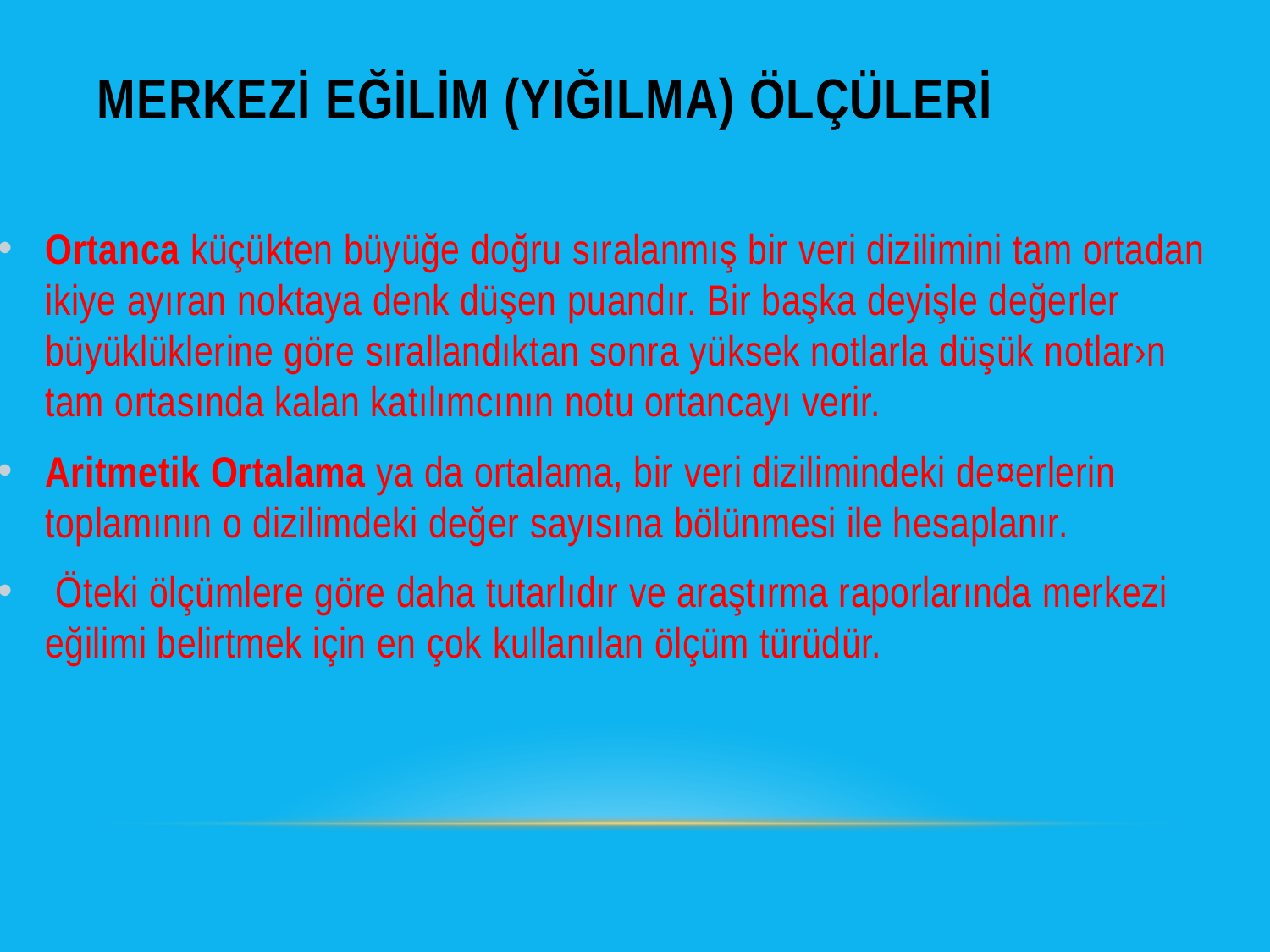

# Merkezİ Eğİlİm (YIğIlma) Ölçülerİ

Ortanca küçükten büyüğe doğru sıralanmış bir veri dizilimini tam ortadan ikiye ayıran noktaya denk düşen puandır. Bir başka deyişle değerler büyüklüklerine göre sırallandıktan sonra yüksek notlarla düşük notlar›n tam ortasında kalan katılımcının notu ortancayı verir.
Aritmetik Ortalama ya da ortalama, bir veri dizilimindeki de¤erlerin toplamının o dizilimdeki değer sayısına bölünmesi ile hesaplanır.
 Öteki ölçümlere göre daha tutarlıdır ve araştırma raporlarında merkezi eğilimi belirtmek için en çok kullanılan ölçüm türüdür.